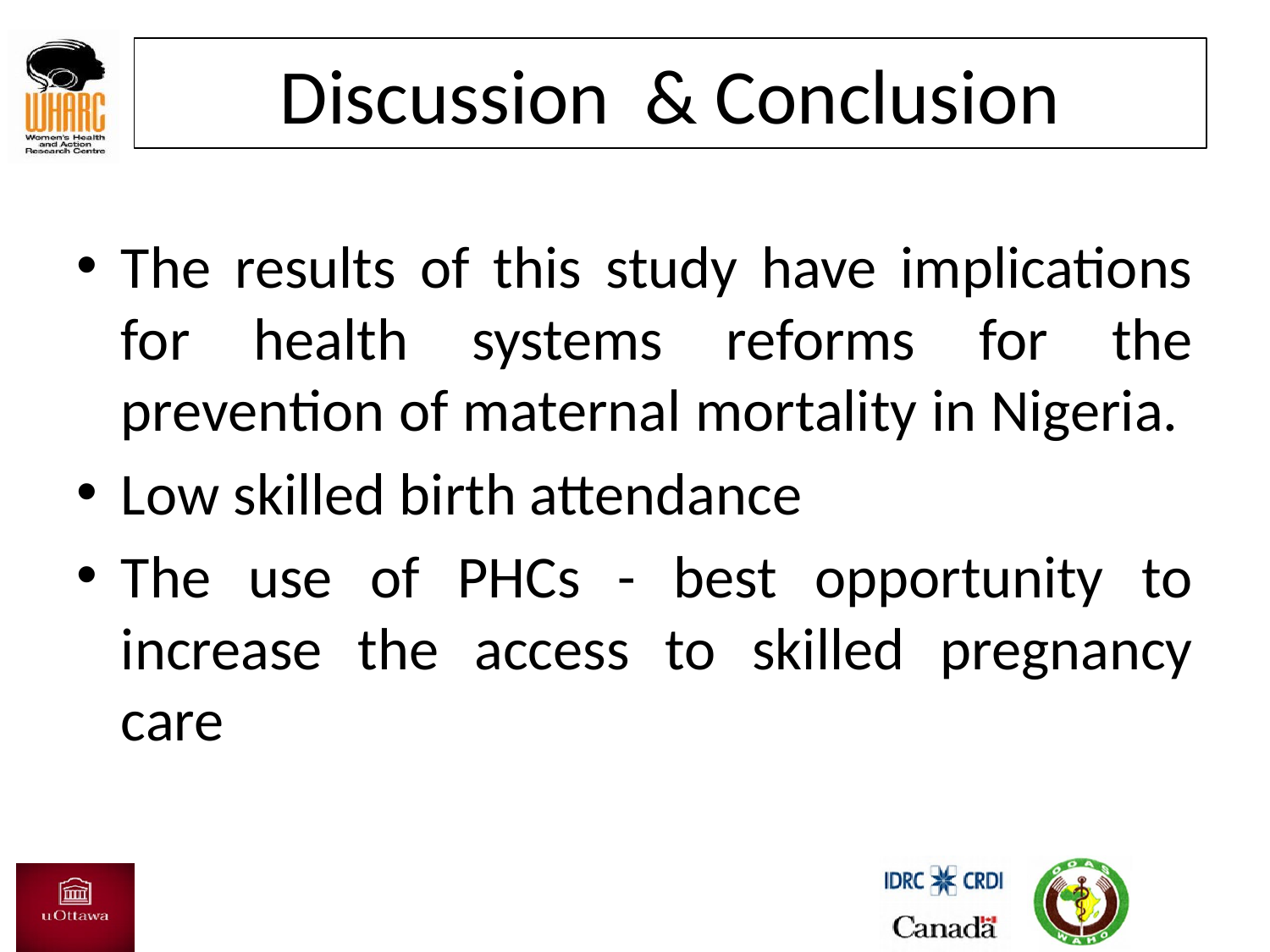

# Discussion  & Conclusion
The results of this study have implications for health systems reforms for the prevention of maternal mortality in Nigeria.
Low skilled birth attendance
The use of PHCs - best opportunity to increase the access to skilled pregnancy care